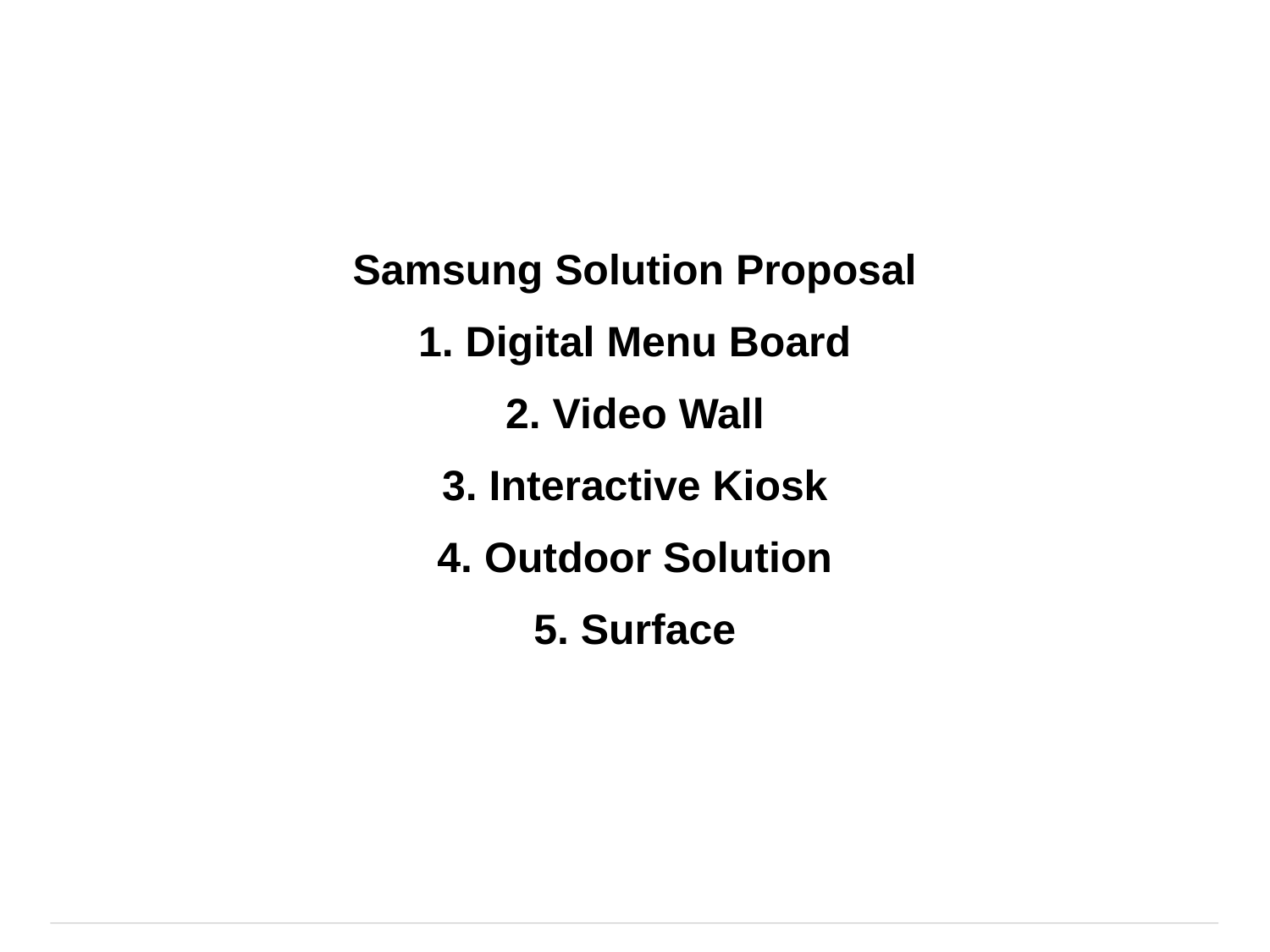

Samsung Solution Proposal
1. Digital Menu Board
2. Video Wall
3. Interactive Kiosk
4. Outdoor Solution
5. Surface